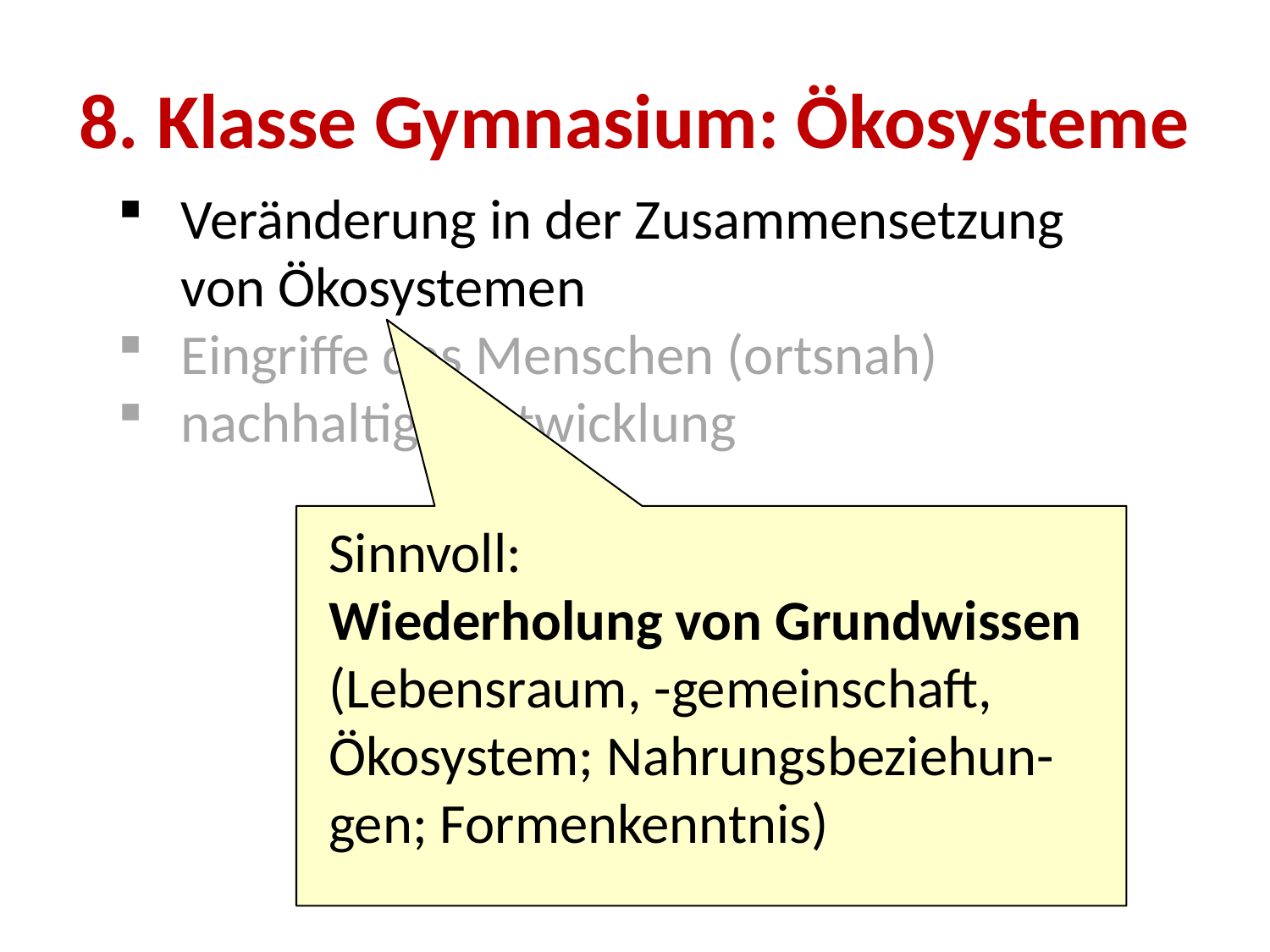

# 8. Klasse Gymnasium: Ökosysteme
Veränderung in der Zusammensetzung von Ökosystemen
Eingriffe des Menschen (ortsnah)
nachhaltige Entwicklung

Sinnvoll:
Wiederholung von Grundwissen
(Lebensraum, -gemeinschaft, Ökosystem; Nahrungsbeziehun-gen; Formenkenntnis)